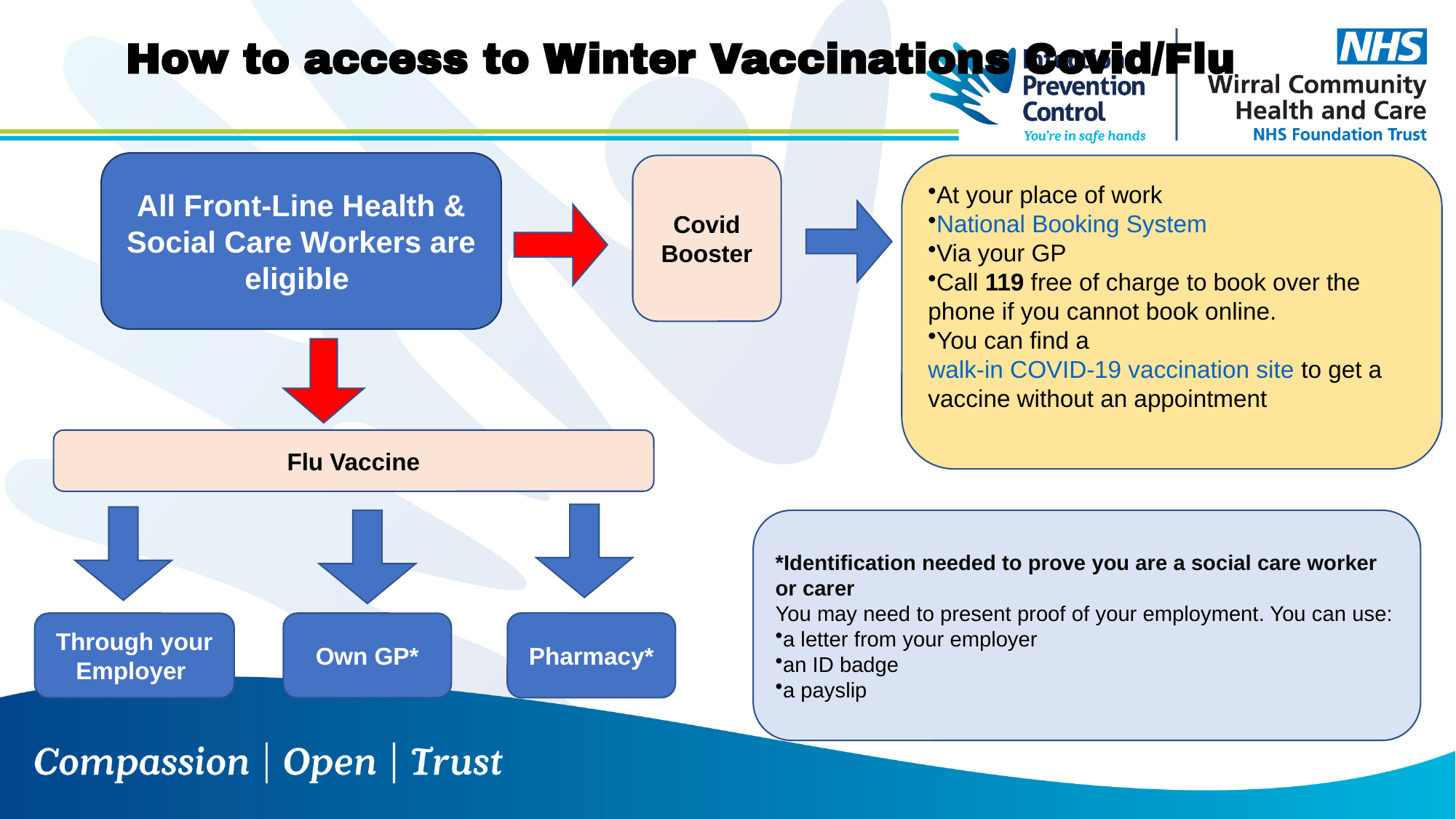

How to access to Winter Vaccinations Covid/Flu
All Front-Line Health & Social Care Workers are eligible
Covid Booster
At your place of work
National Booking System
Via your GP
Call 119 free of charge to book over the phone if you cannot book online.
You can find a walk-in COVID-19 vaccination site to get a vaccine without an appointment

Flu Vaccine

*Identification needed to prove you are a social care worker or carer
You may need to present proof of your employment. You can use:
a letter from your employer
an ID badge
a payslip
Pharmacy*
Own GP*
Through your Employer